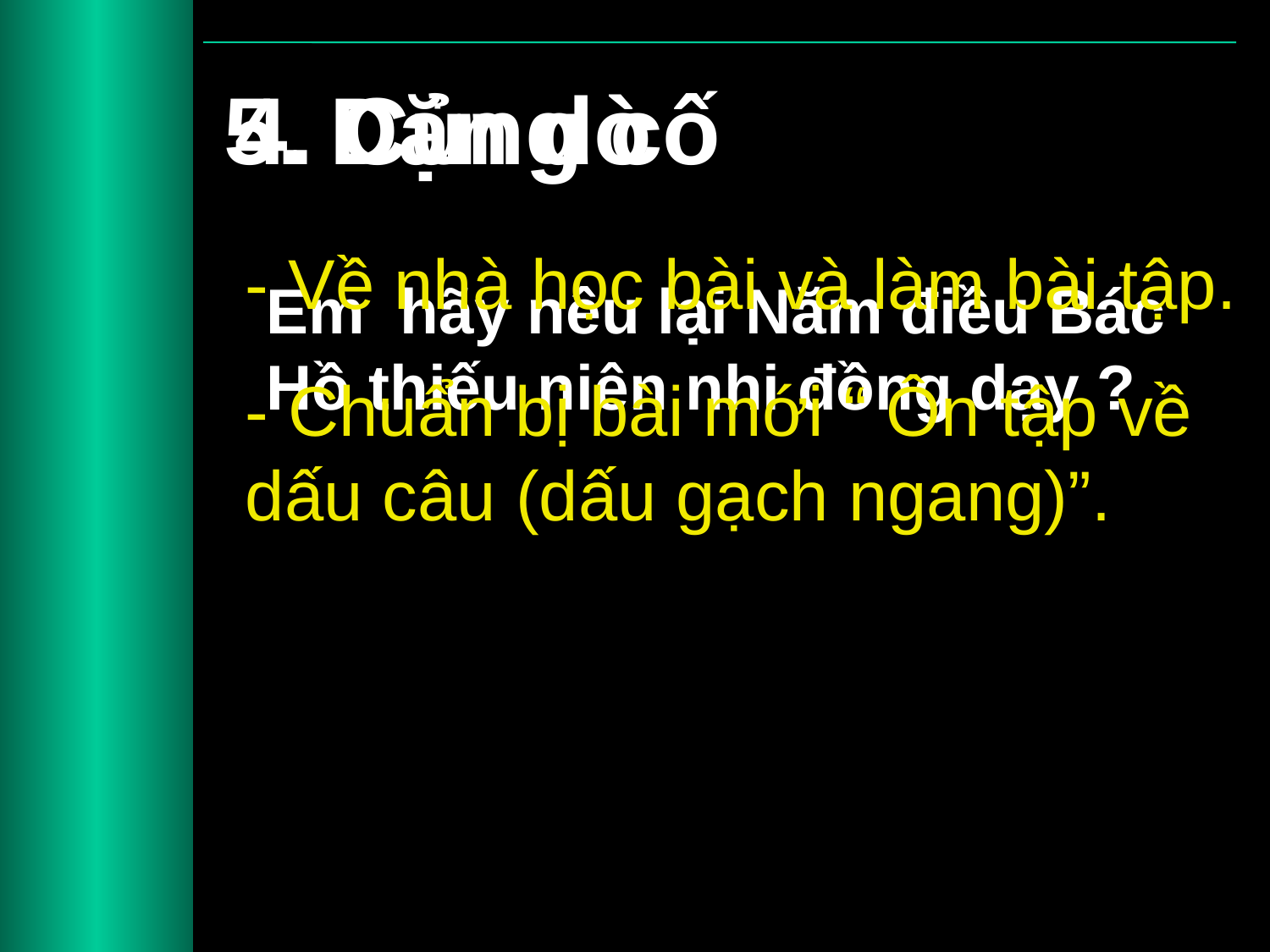

5. Dặn dò
4. Củng cố
- Về nhà học bài và làm bài tập.
Em  hãy nêu lại Năm điều Bác Hồ thiếu niên nhi đồng dạy ?
- Chuẩn bị bài mới “ Ôn tập về dấu câu (dấu gạch ngang)”.